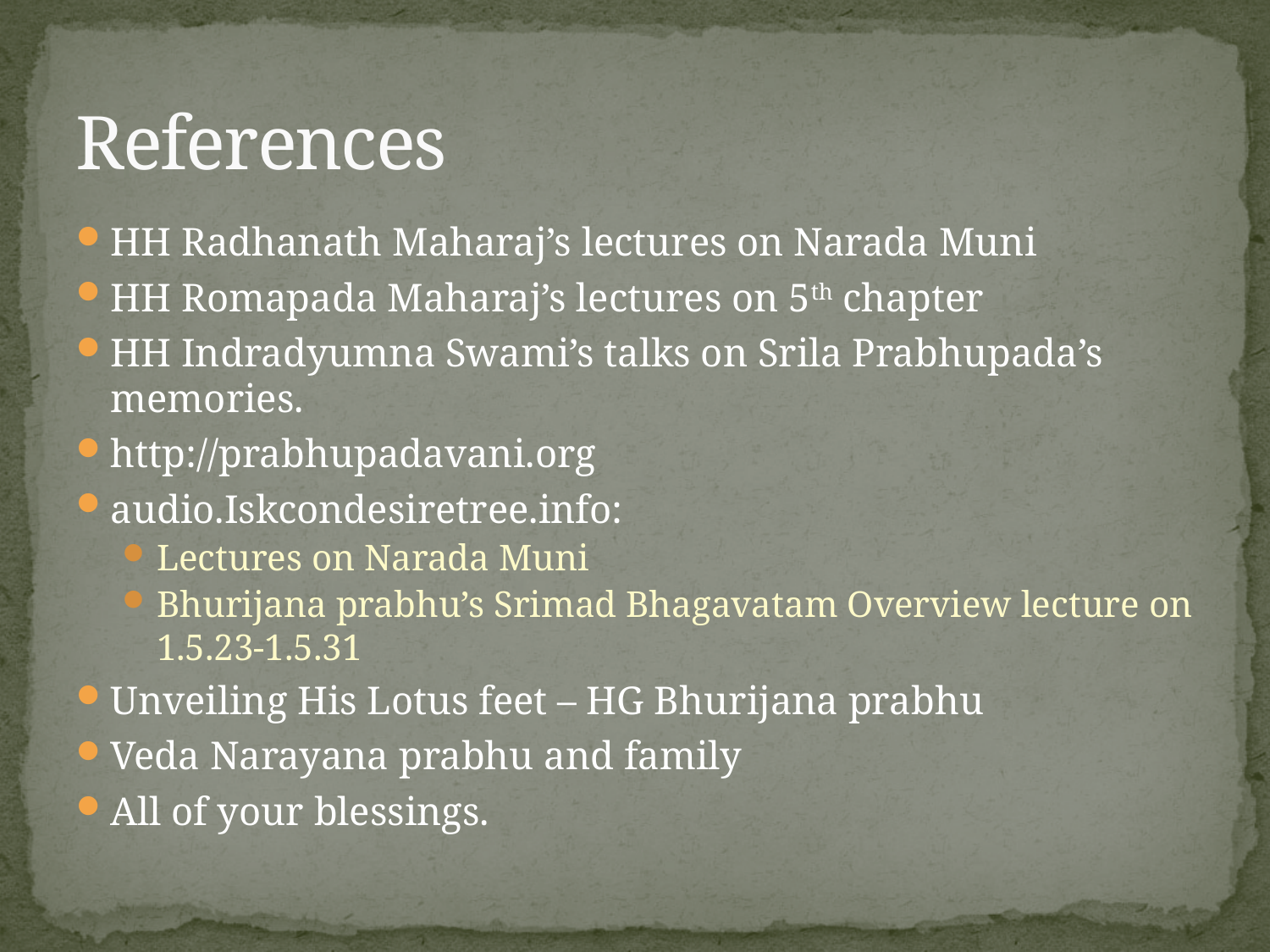

# References
HH Radhanath Maharaj’s lectures on Narada Muni
HH Romapada Maharaj’s lectures on 5th chapter
HH Indradyumna Swami’s talks on Srila Prabhupada’s memories.
http://prabhupadavani.org
audio.Iskcondesiretree.info:
Lectures on Narada Muni
Bhurijana prabhu’s Srimad Bhagavatam Overview lecture on 1.5.23-1.5.31
Unveiling His Lotus feet – HG Bhurijana prabhu
Veda Narayana prabhu and family
All of your blessings.